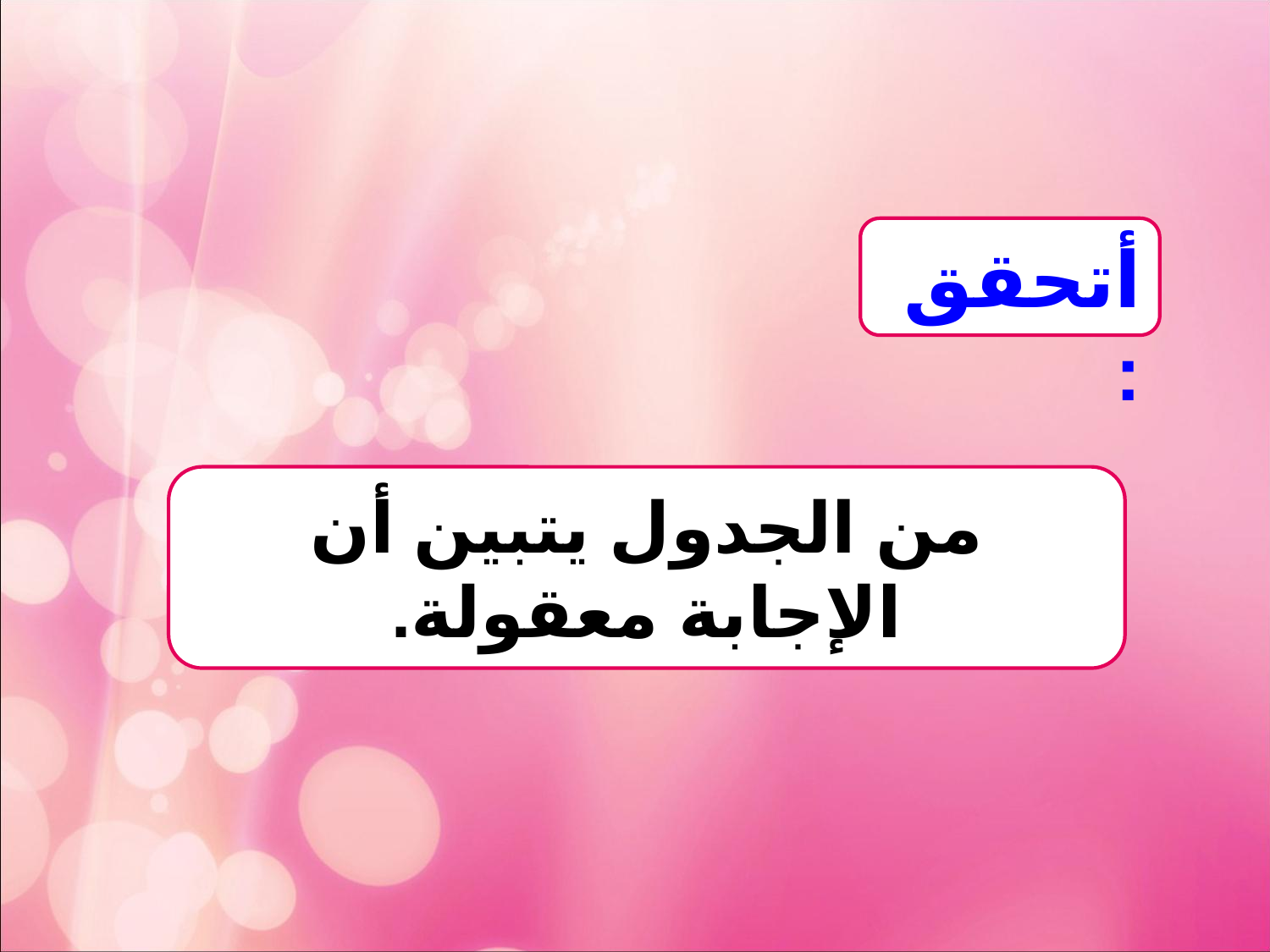

أتحقق:
من الجدول يتبين أن الإجابة معقولة.